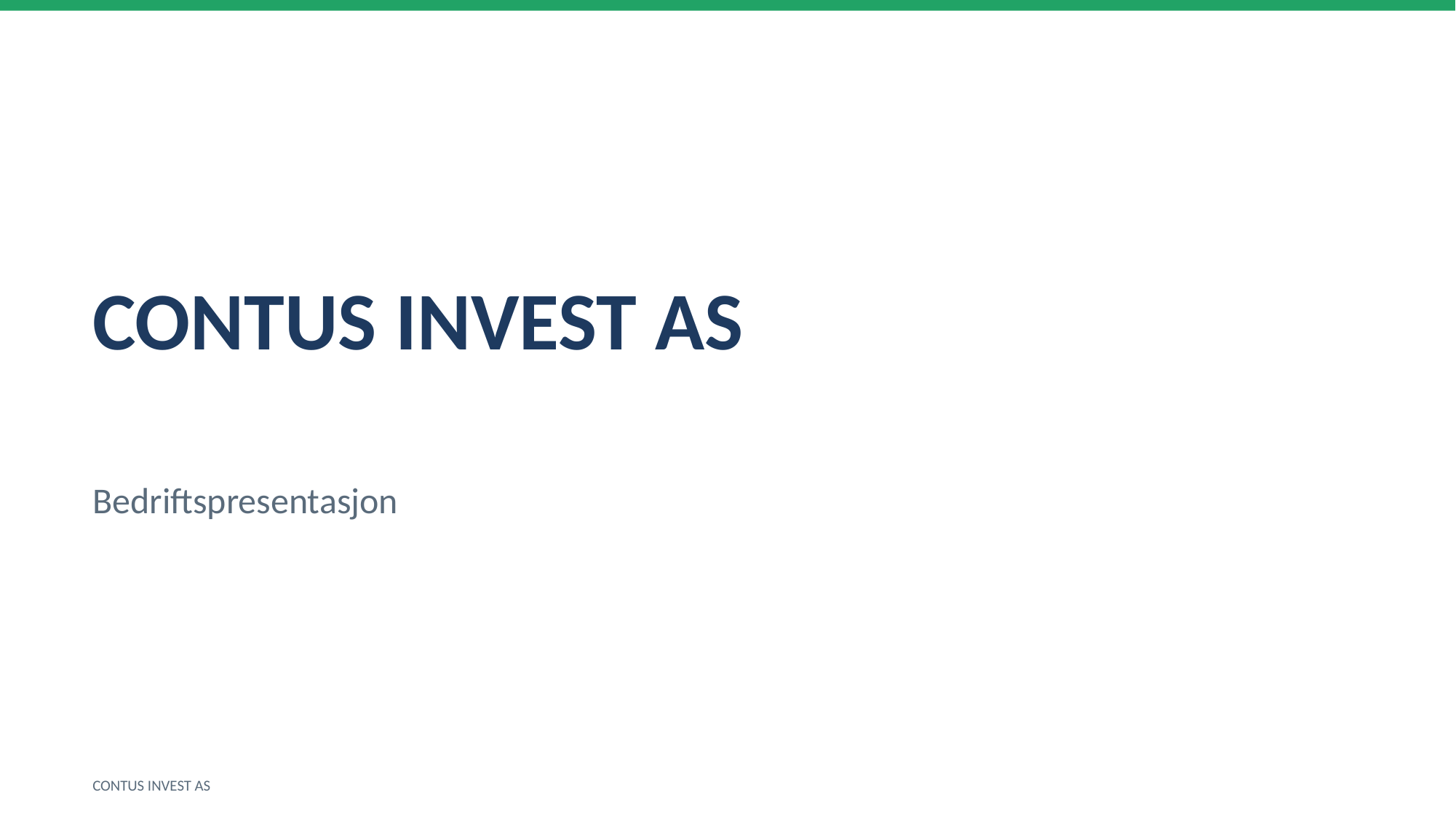

CONTUS INVEST AS
Bedriftspresentasjon
CONTUS INVEST AS